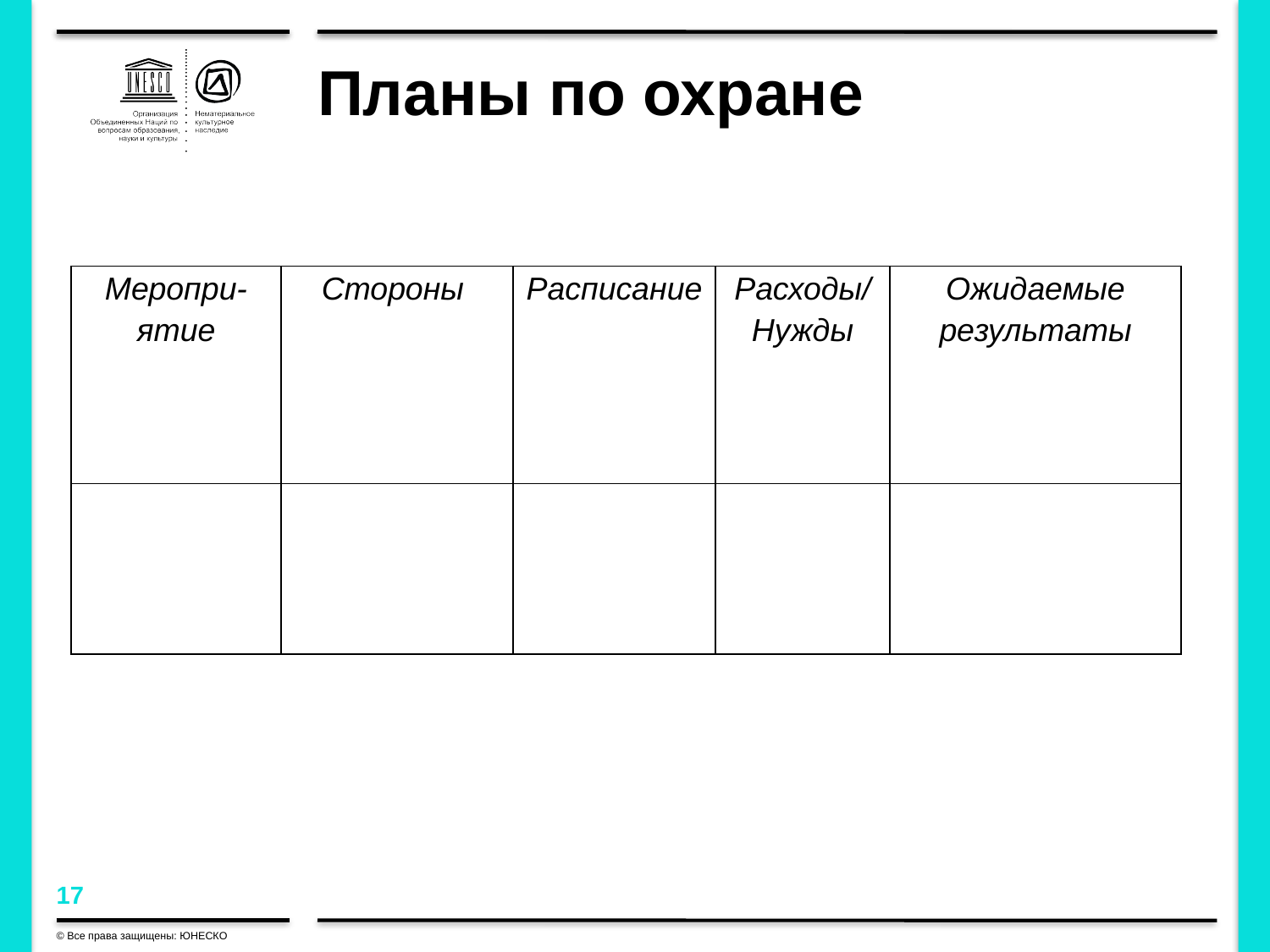

# Планы по охране
| Меропри-ятие | Стороны | Расписание | Расходы/ Нужды | Ожидаемые результаты |
| --- | --- | --- | --- | --- |
|  |  |  |  |  |
© Все права защищены: ЮНЕСКО